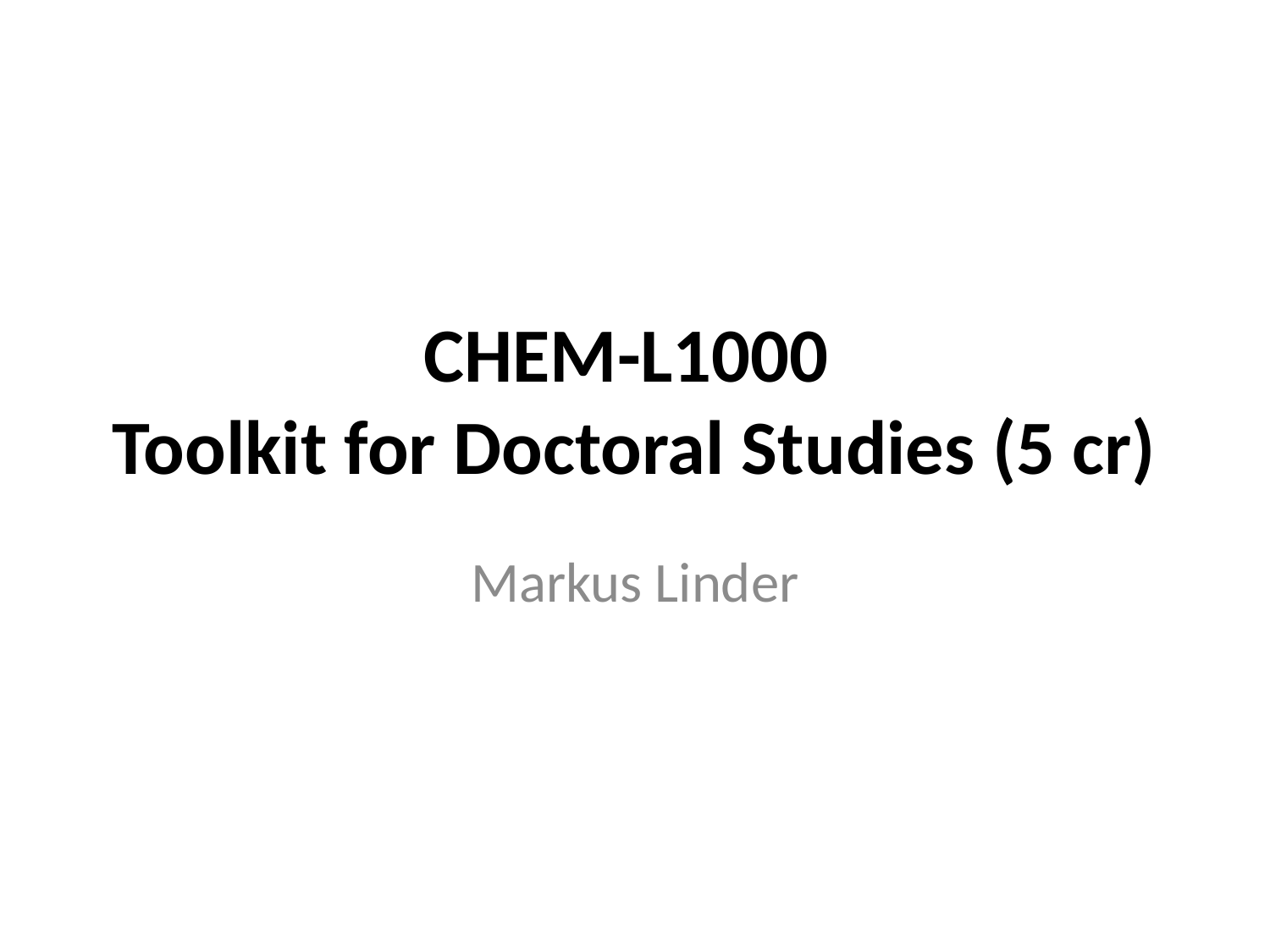

# CHEM-L1000 Toolkit for Doctoral Studies (5 cr)
Markus Linder